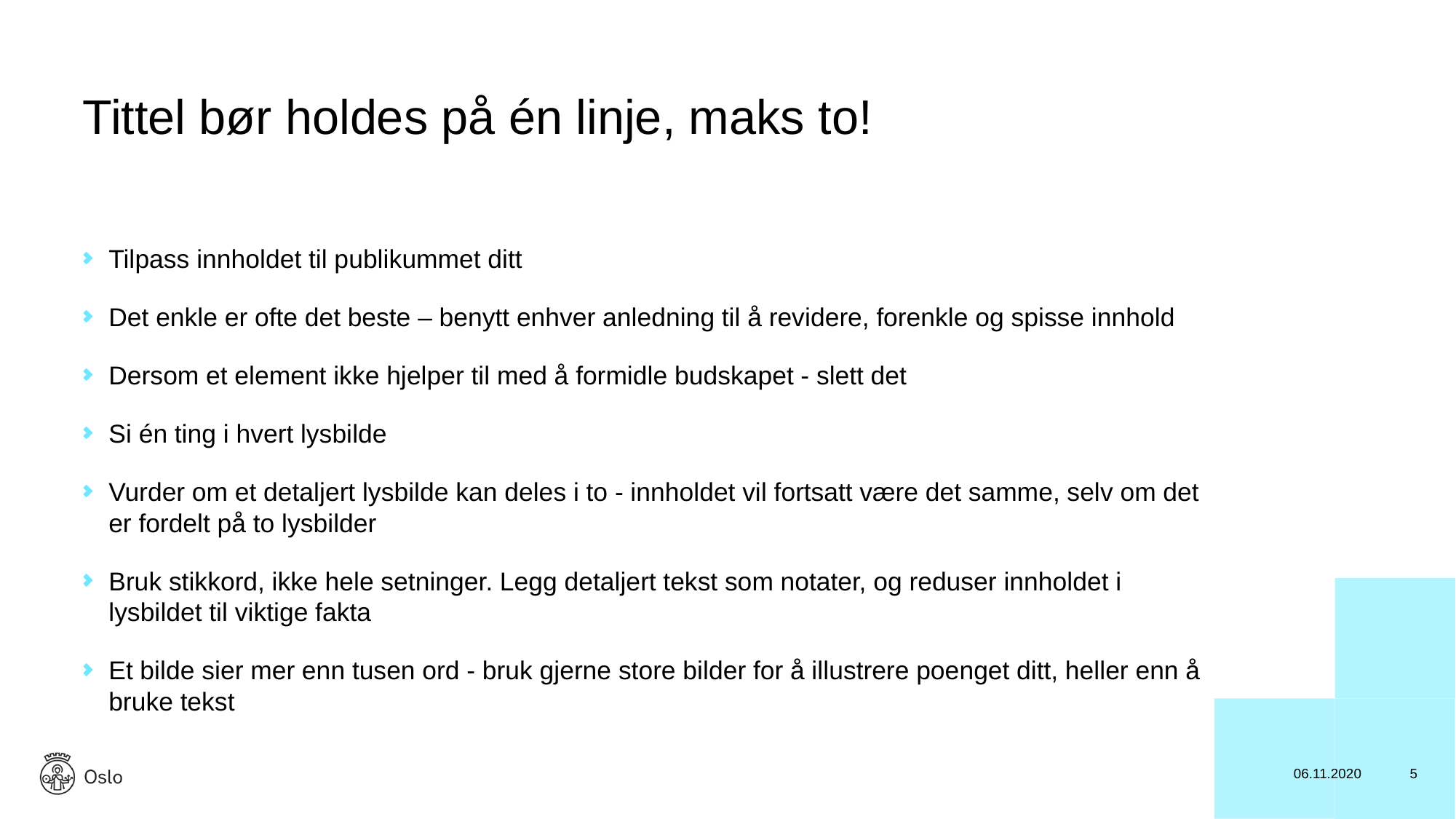

# Tittel bør holdes på én linje, maks to!
Tilpass innholdet til publikummet ditt
Det enkle er ofte det beste – benytt enhver anledning til å revidere, forenkle og spisse innhold
Dersom et element ikke hjelper til med å formidle budskapet - slett det
Si én ting i hvert lysbilde
Vurder om et detaljert lysbilde kan deles i to - innholdet vil fortsatt være det samme, selv om det er fordelt på to lysbilder
Bruk stikkord, ikke hele setninger. Legg detaljert tekst som notater, og reduser innholdet i lysbildet til viktige fakta
Et bilde sier mer enn tusen ord - bruk gjerne store bilder for å illustrere poenget ditt, heller enn å bruke tekst
06.11.2020
5